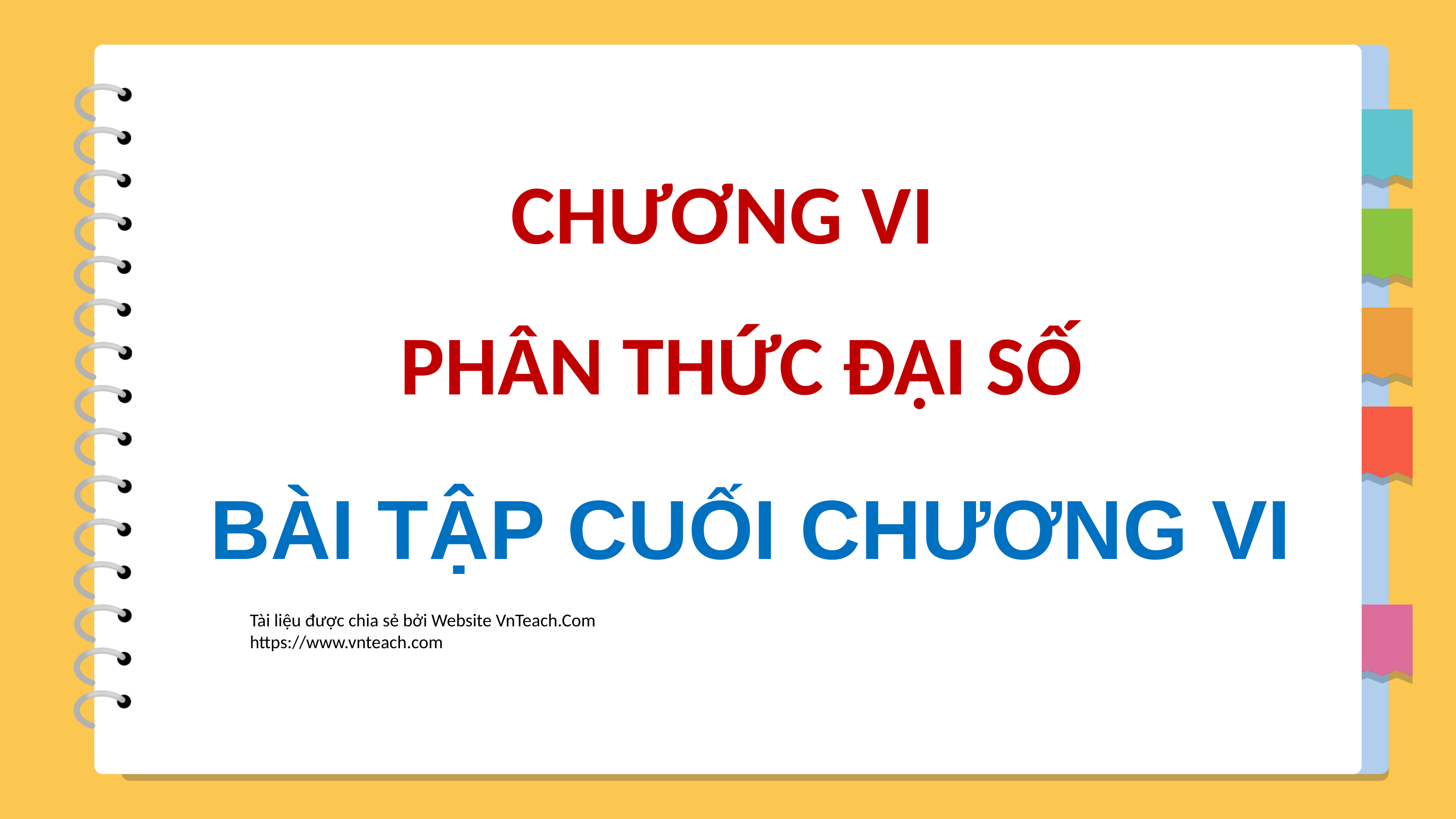

CHƯƠNG VI
 PHÂN THỨC ĐẠI SỐ

BÀI TẬP CUỐI CHƯƠNG VI

Tài liệu được chia sẻ bởi Website VnTeach.Com
https://www.vnteach.com